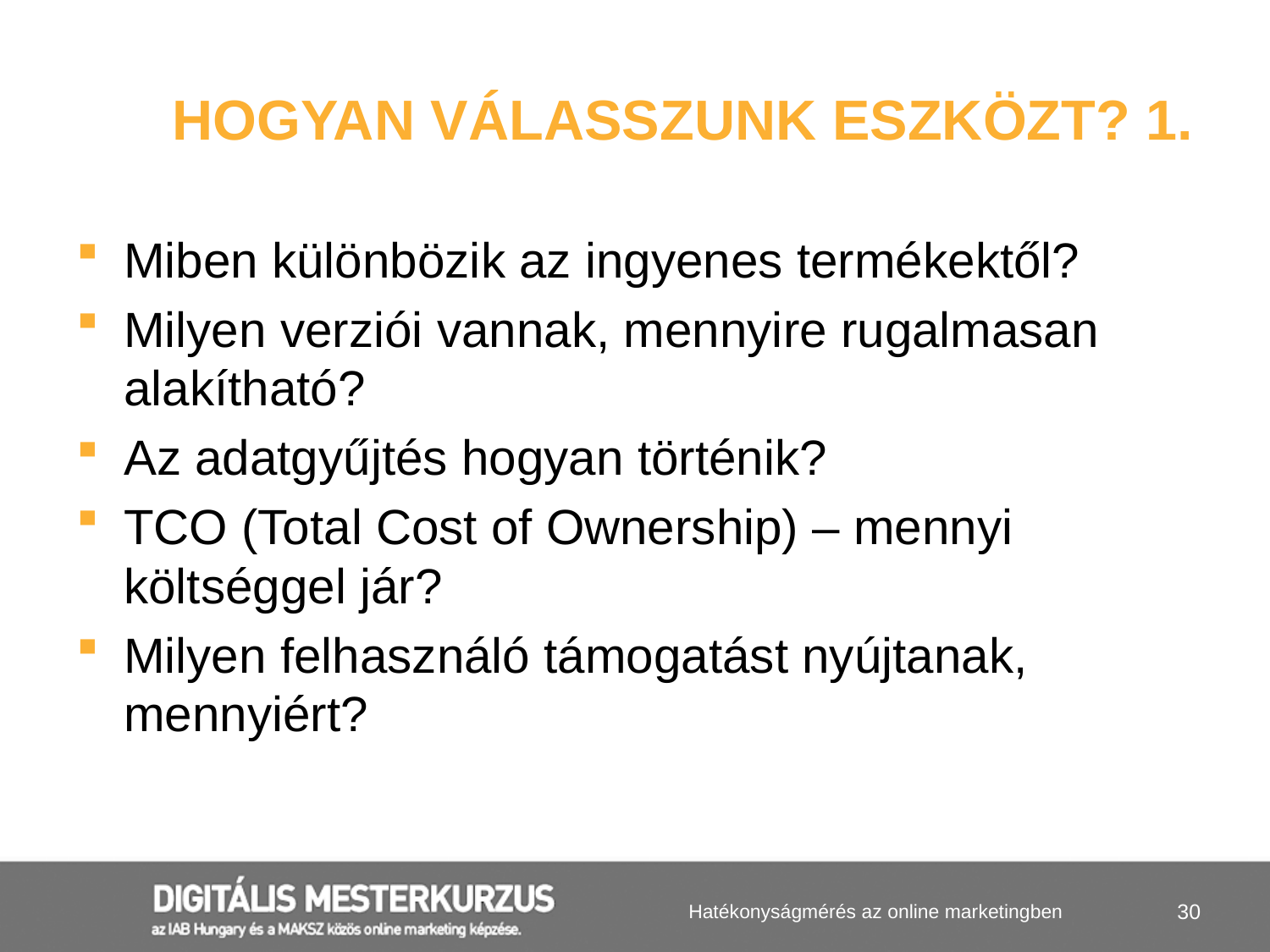

# Hogyan válasszunk eszközt? 1.
Miben különbözik az ingyenes termékektől?
Milyen verziói vannak, mennyire rugalmasan alakítható?
Az adatgyűjtés hogyan történik?
TCO (Total Cost of Ownership) – mennyi költséggel jár?
Milyen felhasználó támogatást nyújtanak, mennyiért?

Hatékonyságmérés az online marketingben